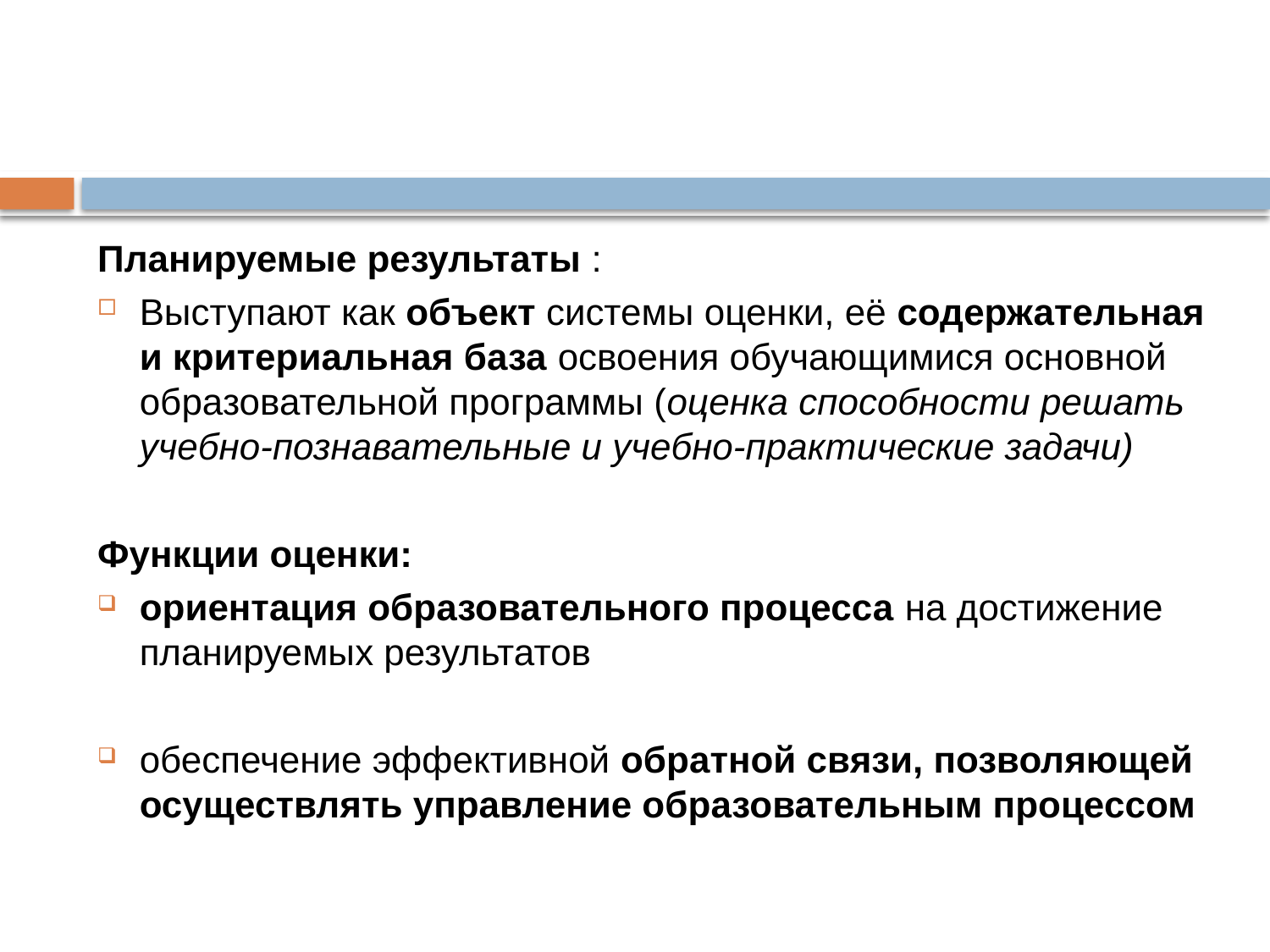

#
Планируемые результаты :
Выступают как объект системы оценки, её содержательная и критериальная база освоения обучающимися основной образовательной программы (оценка способности решать учебно-познавательные и учебно-практические задачи)

Функции оценки:
ориентация образовательного процесса на достижение планируемых результатов

обеспечение эффективной обратной связи, позволяющей осуществлять управление образовательным процессом